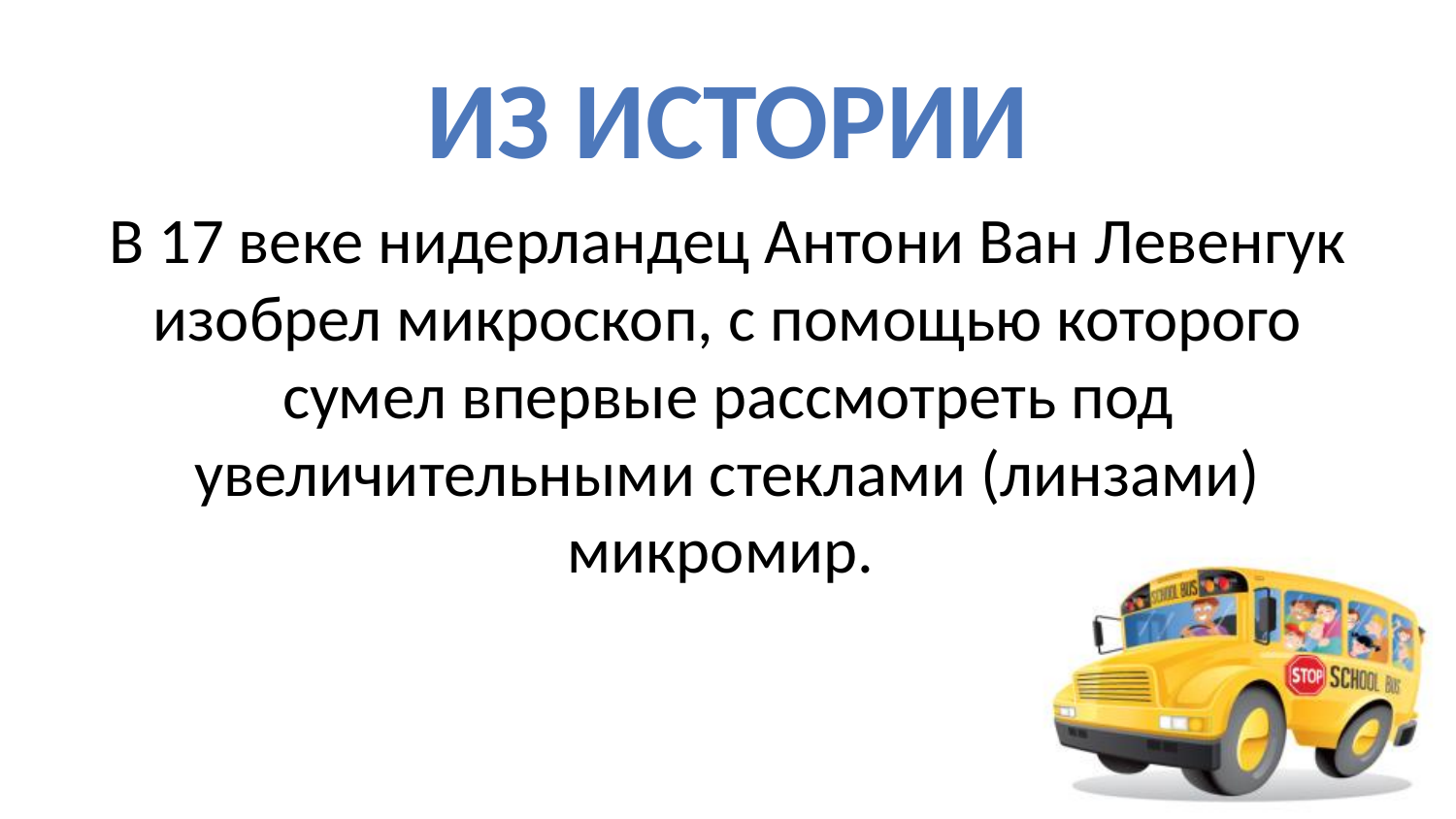

#
Из истории
В 17 веке нидерландец Антони Ван Левенгук изобрел микроскоп, с помощью которого сумел впервые рассмотреть под увеличительными стеклами (линзами) микромир.